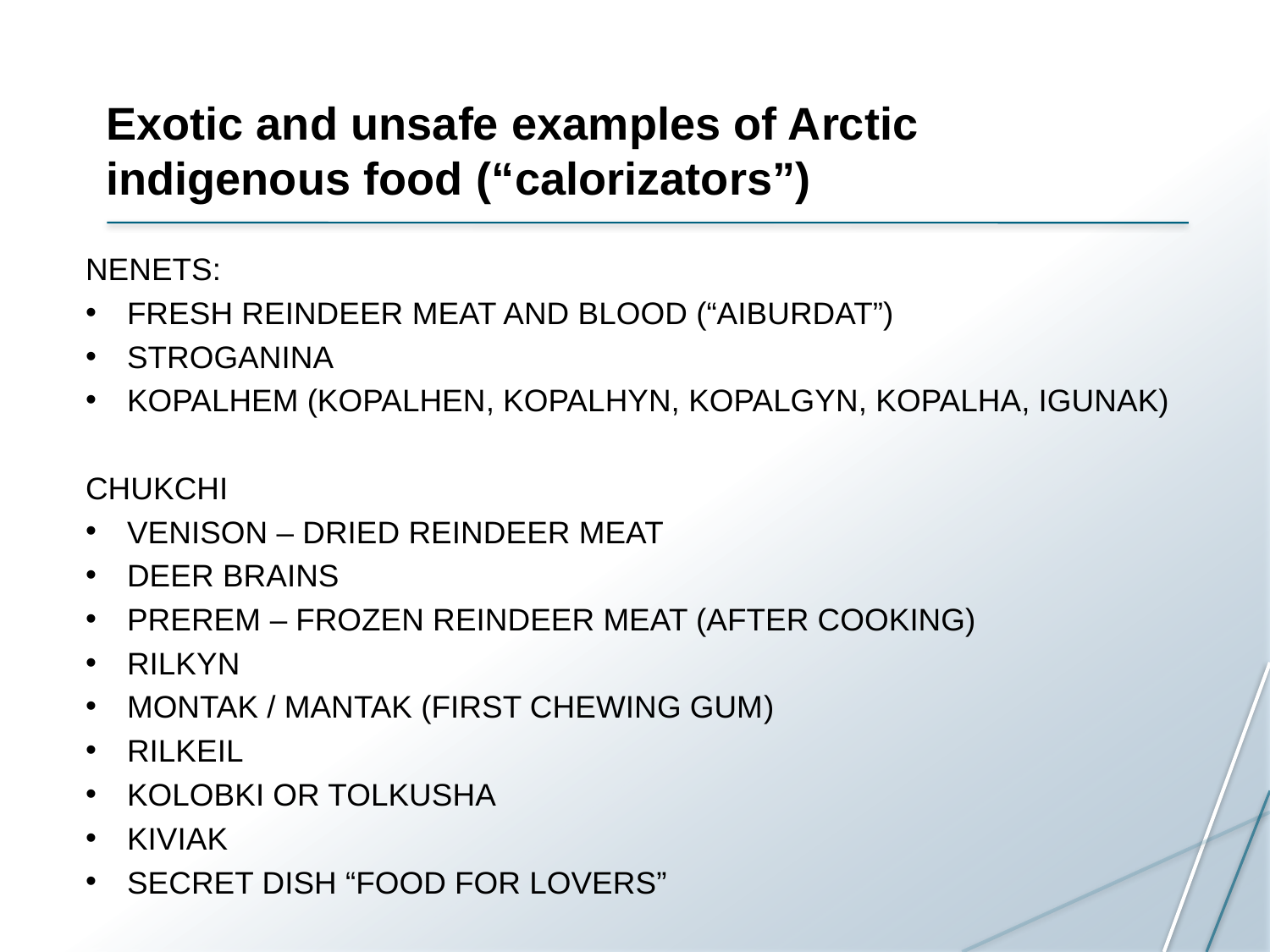

# Exotic and unsafe examples of Arctic indigenous food (“calorizators”)
NENETS:
FRESH REINDEER MEAT AND BLOOD (“AIBURDAT”)
STROGANINA
KOPALHEM (KOPALHEN, KOPALHYN, KOPALGYN, KOPALHA, IGUNAK)

Chukchi
VENISON – DRIED REINDEER MEAT
DEER BRAINS
PREREM – frozen reindeer meat (after cooking)
RILKYN
MONTAK / MANTAK (FIRST CHEWING GUM)
RILKEIL
KOLOBKI OR TOLKUSHA
KIVIAK
SECRET DISH “FOOD FOR LOVERS”